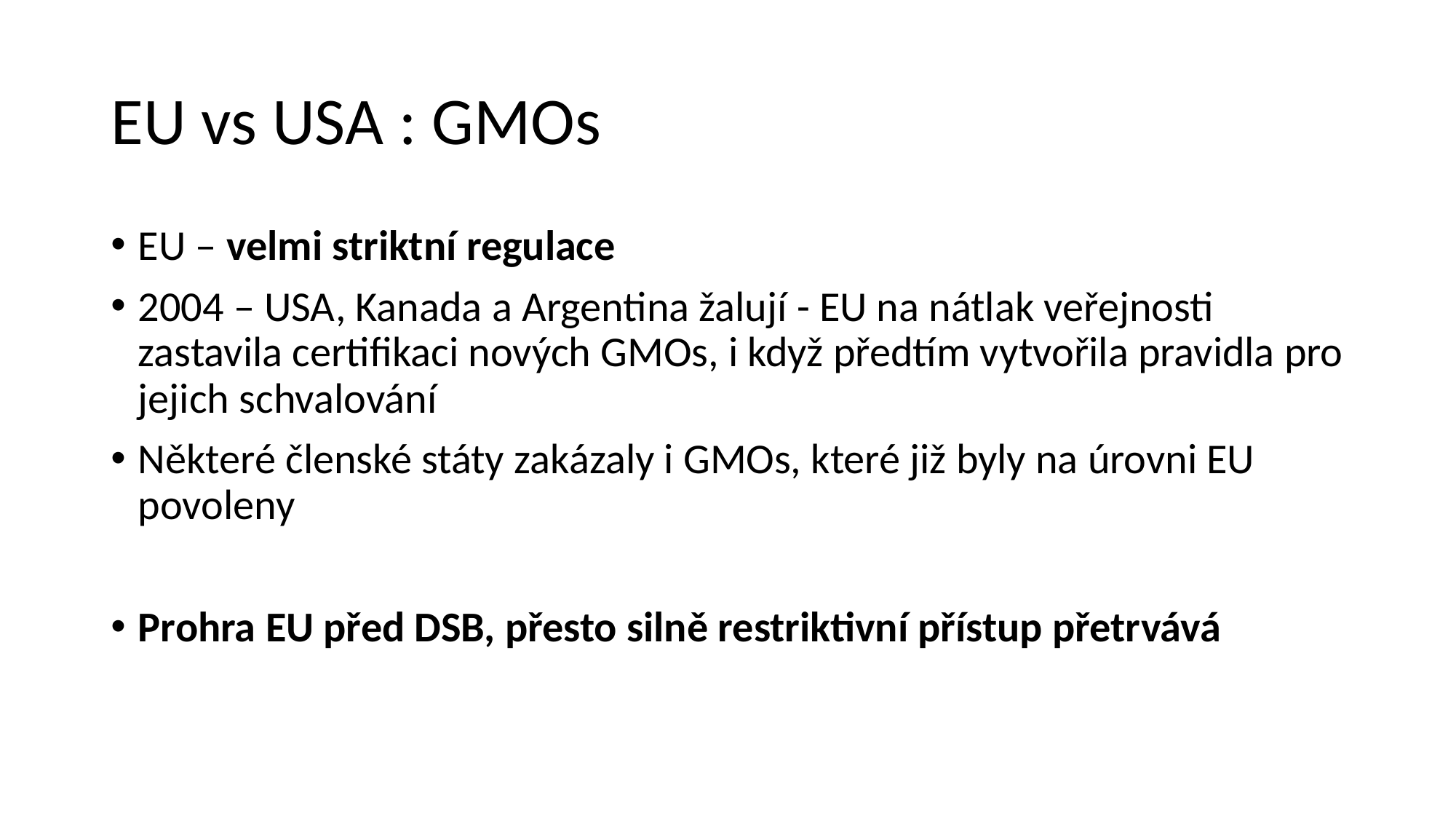

# EU vs USA : GMOs
EU – velmi striktní regulace
2004 – USA, Kanada a Argentina žalují - EU na nátlak veřejnosti zastavila certifikaci nových GMOs, i když předtím vytvořila pravidla pro jejich schvalování
Některé členské státy zakázaly i GMOs, které již byly na úrovni EU povoleny

Prohra EU před DSB, přesto silně restriktivní přístup přetrvává